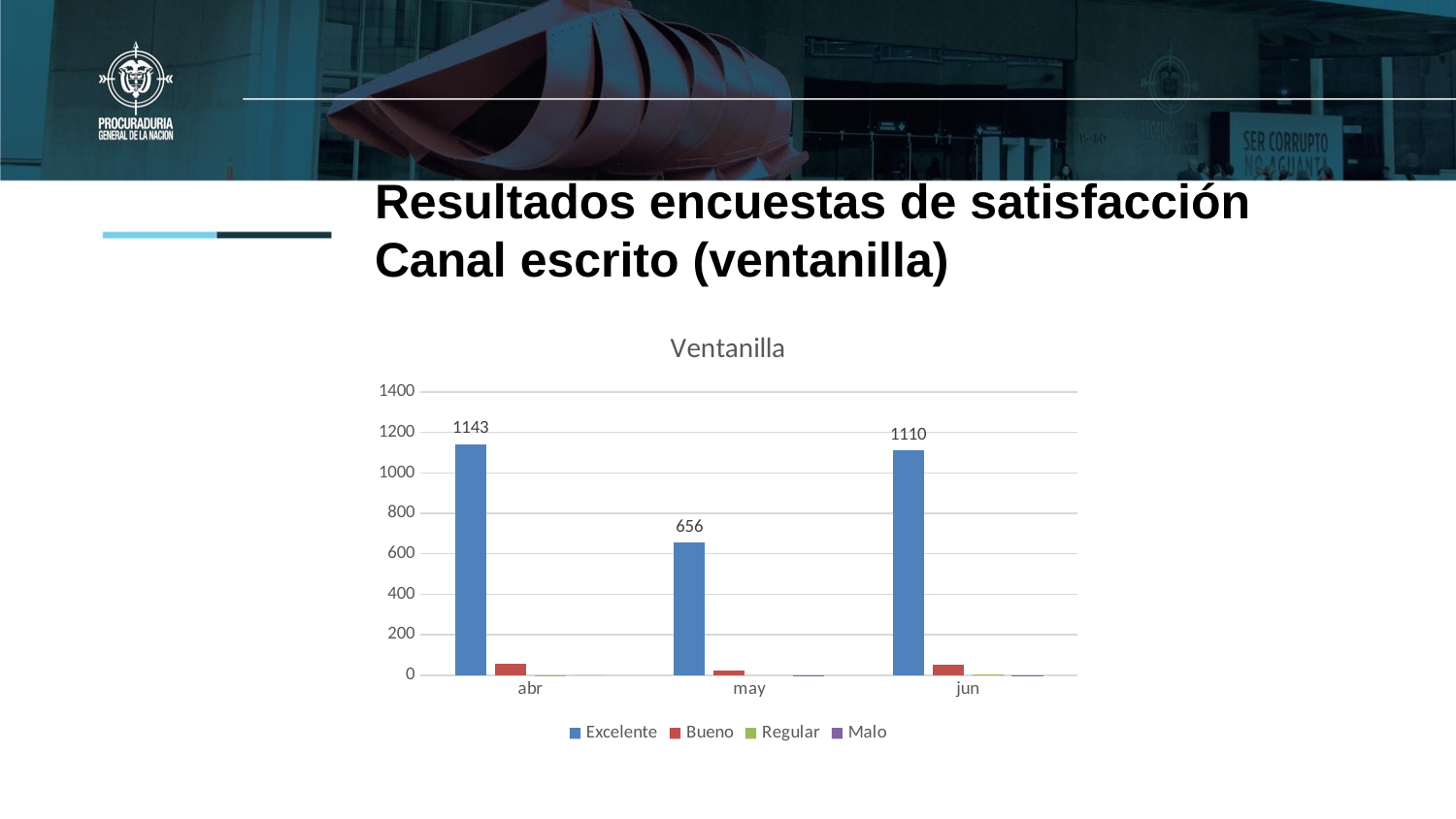

# Resultados encuestas de satisfacción Canal escrito (ventanilla)

### Chart: Ventanilla

| Category | Excelente | Bueno | Regular | Malo |
|---|---|---|---|---|
| abr | 1143.0 | 55.0 | 1.0 | 0.0 |
| may | 656.0 | 22.0 | 0.0 | 1.0 |
| jun | 1110.0 | 54.0 | 2.0 | 1.0 |